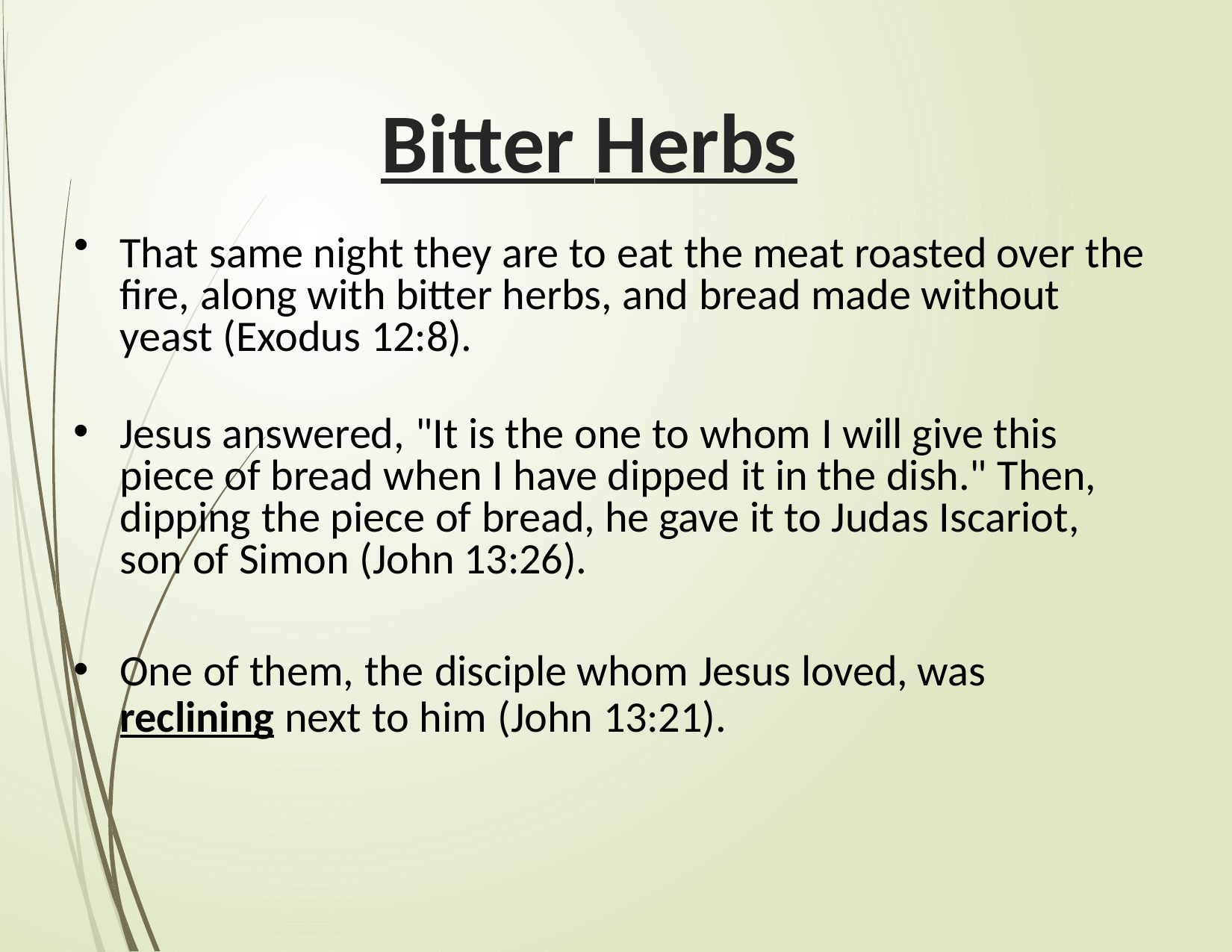

# Bitter Herbs
That same night they are to eat the meat roasted over the fire, along with bitter herbs, and bread made without yeast (Exodus 12:8).

Jesus answered, "It is the one to whom I will give this piece of bread when I have dipped it in the dish." Then, dipping the piece of bread, he gave it to Judas Iscariot, son of Simon (John 13:26).

One of them, the disciple whom Jesus loved, was reclining next to him (John 13:21).